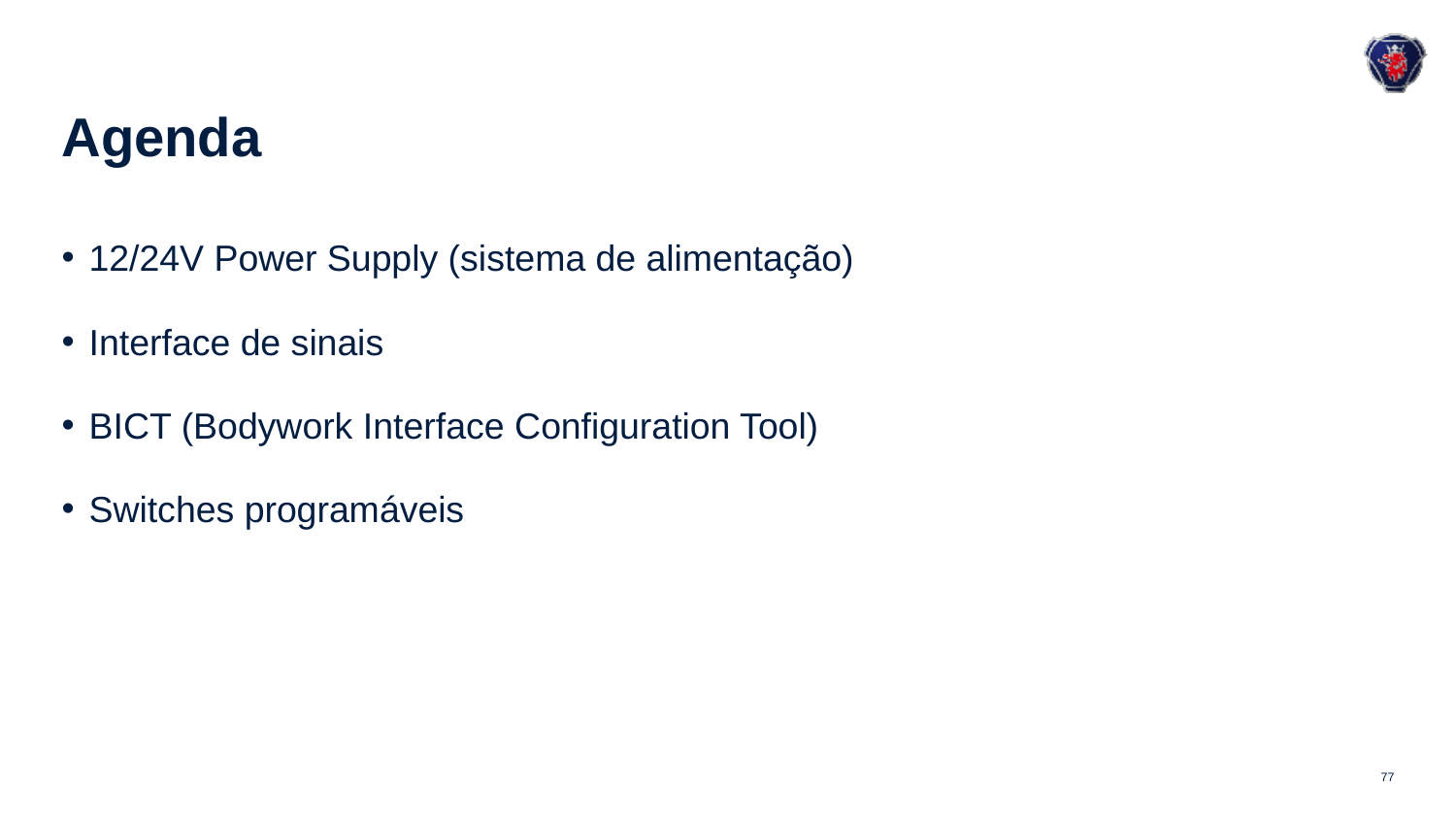

# Agenda
12/24V Power Supply (sistema de alimentação)
Interface de sinais
BICT (Bodywork Interface Configuration Tool)
Switches programáveis

77